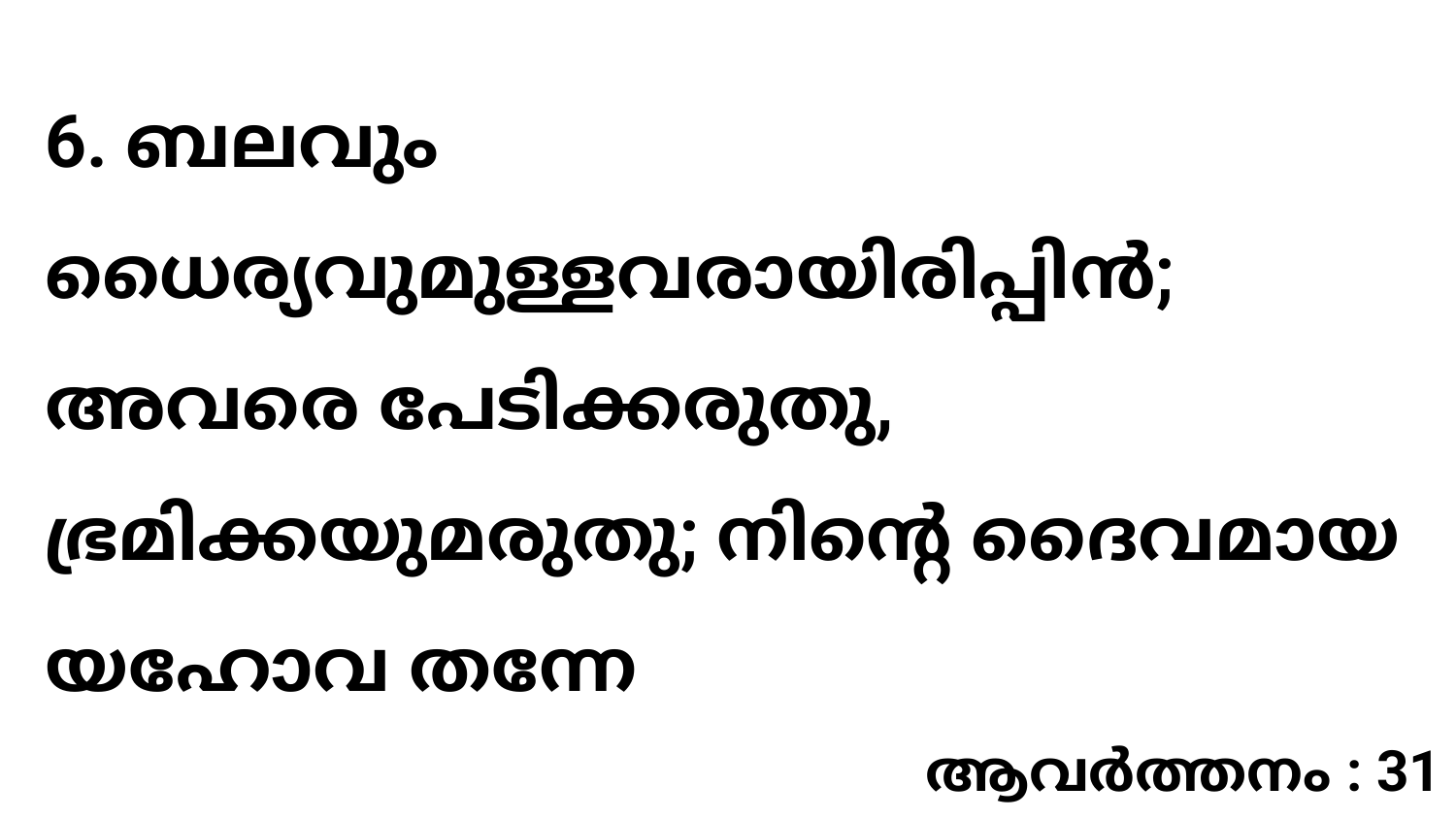

6. ബലവും ധൈര്യവുമുള്ളവരായിരിപ്പിൻ; അവരെ പേടിക്കരുതു, ഭ്രമിക്കയുമരുതു; നിന്റെ ദൈവമായ യഹോവ തന്നേ
ആവർത്തനം : 31